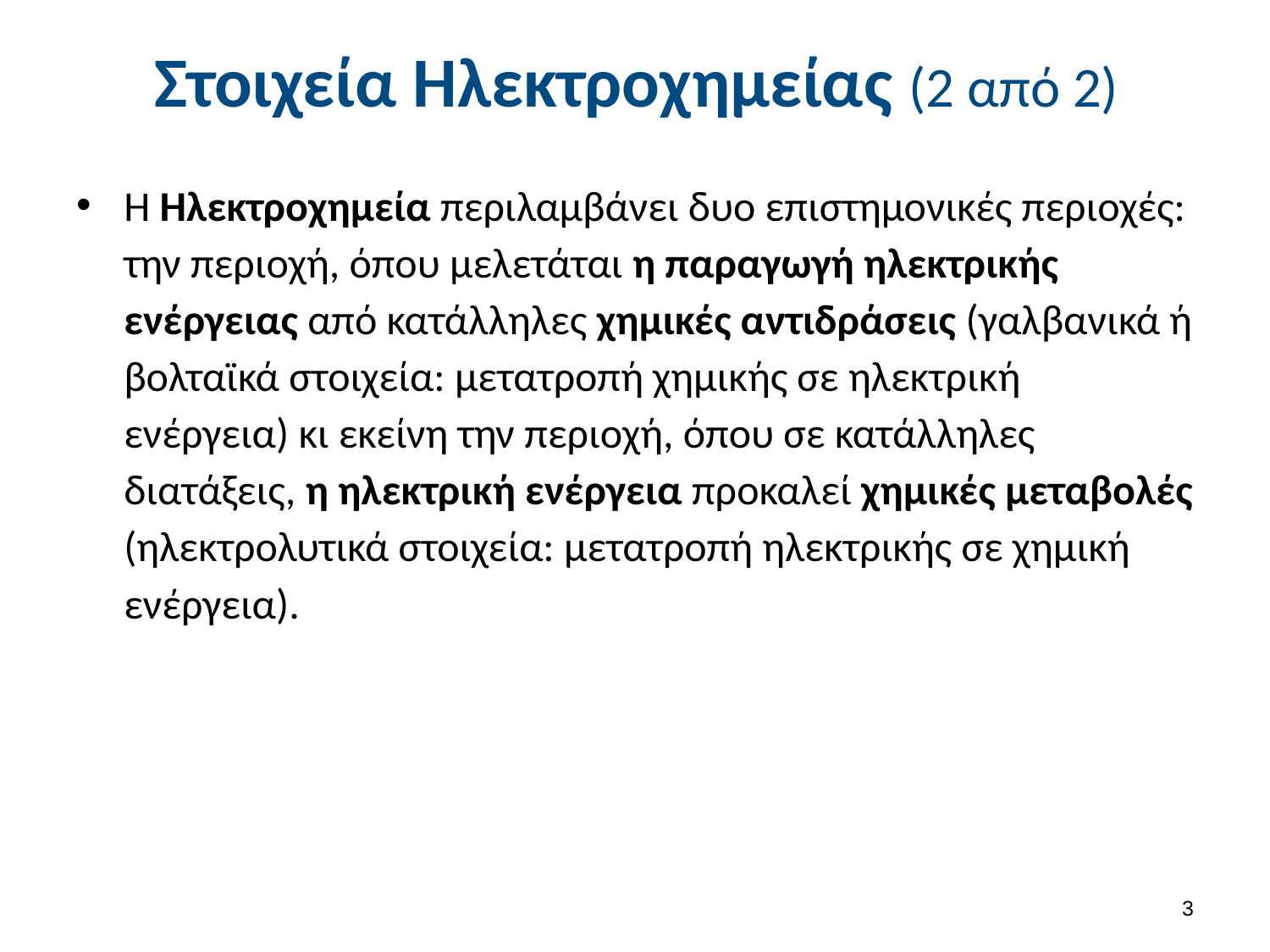

# Στοιχεία Ηλεκτροχημείας (2 από 2)
Η Ηλεκτροχημεία περιλαμβάνει δυο επιστημονικές περιοχές: την περιοχή, όπου μελετάται η παραγωγή ηλεκτρικής ενέργειας από κατάλληλες χημικές αντιδράσεις (γαλβανικά ή βολταϊκά στοιχεία: μετατροπή χημικής σε ηλεκτρική ενέργεια) κι εκείνη την περιοχή, όπου σε κατάλληλες διατάξεις, η ηλεκτρική ενέργεια προκαλεί χημικές μεταβολές (ηλεκτρολυτικά στοιχεία: μετατροπή ηλεκτρικής σε χημική ενέργεια).

3